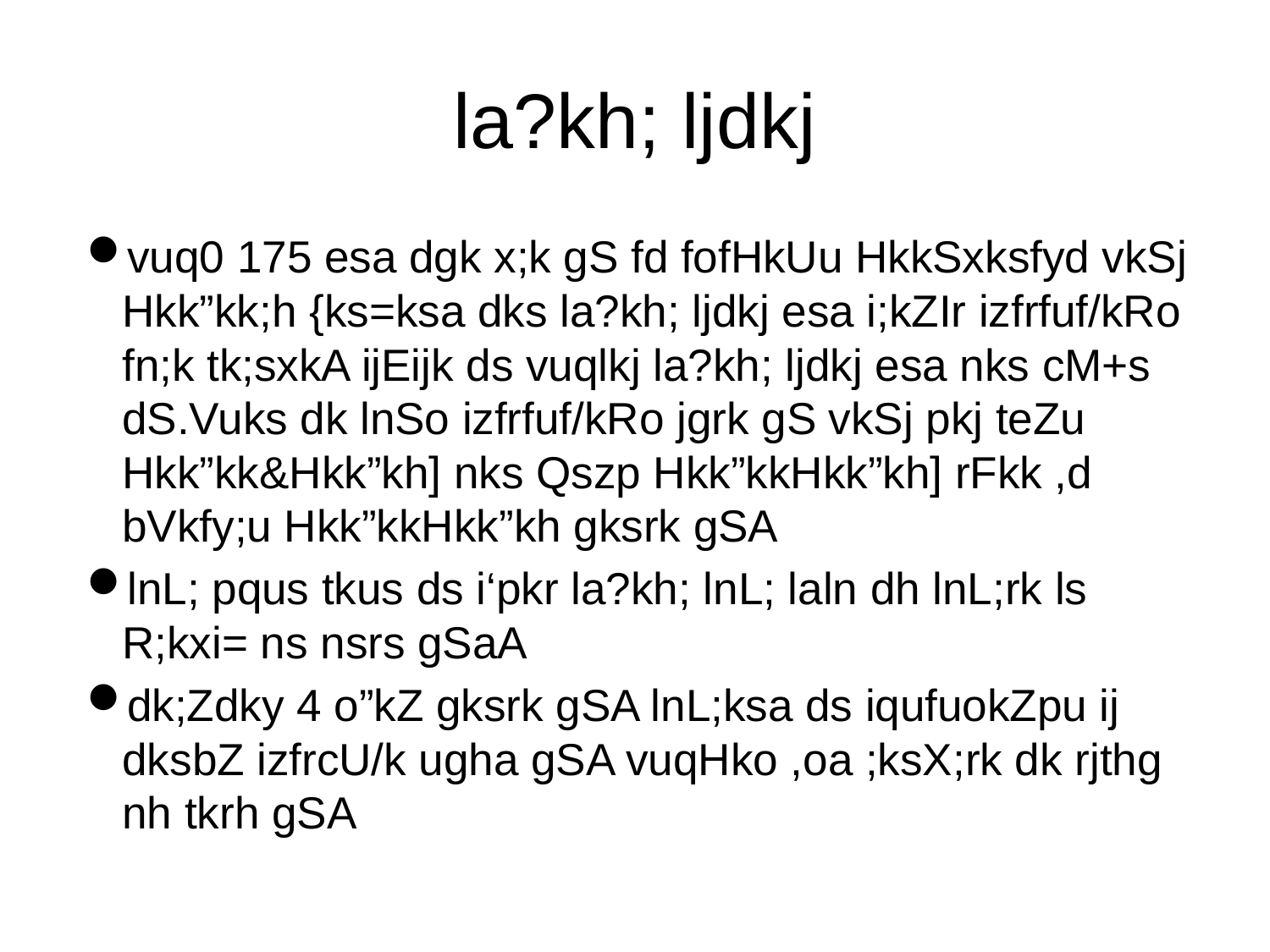

# la?kh; ljdkj
vuq0 175 esa dgk x;k gS fd fofHkUu HkkSxksfyd vkSj Hkk”kk;h {ks=ksa dks la?kh; ljdkj esa i;kZIr izfrfuf/kRo fn;k tk;sxkA ijEijk ds vuqlkj la?kh; ljdkj esa nks cM+s dS.Vuks dk lnSo izfrfuf/kRo jgrk gS vkSj pkj teZu Hkk”kk&Hkk”kh] nks Qszp Hkk”kkHkk”kh] rFkk ,d bVkfy;u Hkk”kkHkk”kh gksrk gSA
lnL; pqus tkus ds i‘pkr la?kh; lnL; laln dh lnL;rk ls R;kxi= ns nsrs gSaA
dk;Zdky 4 o”kZ gksrk gSA lnL;ksa ds iqufuokZpu ij dksbZ izfrcU/k ugha gSA vuqHko ,oa ;ksX;rk dk rjthg nh tkrh gSA